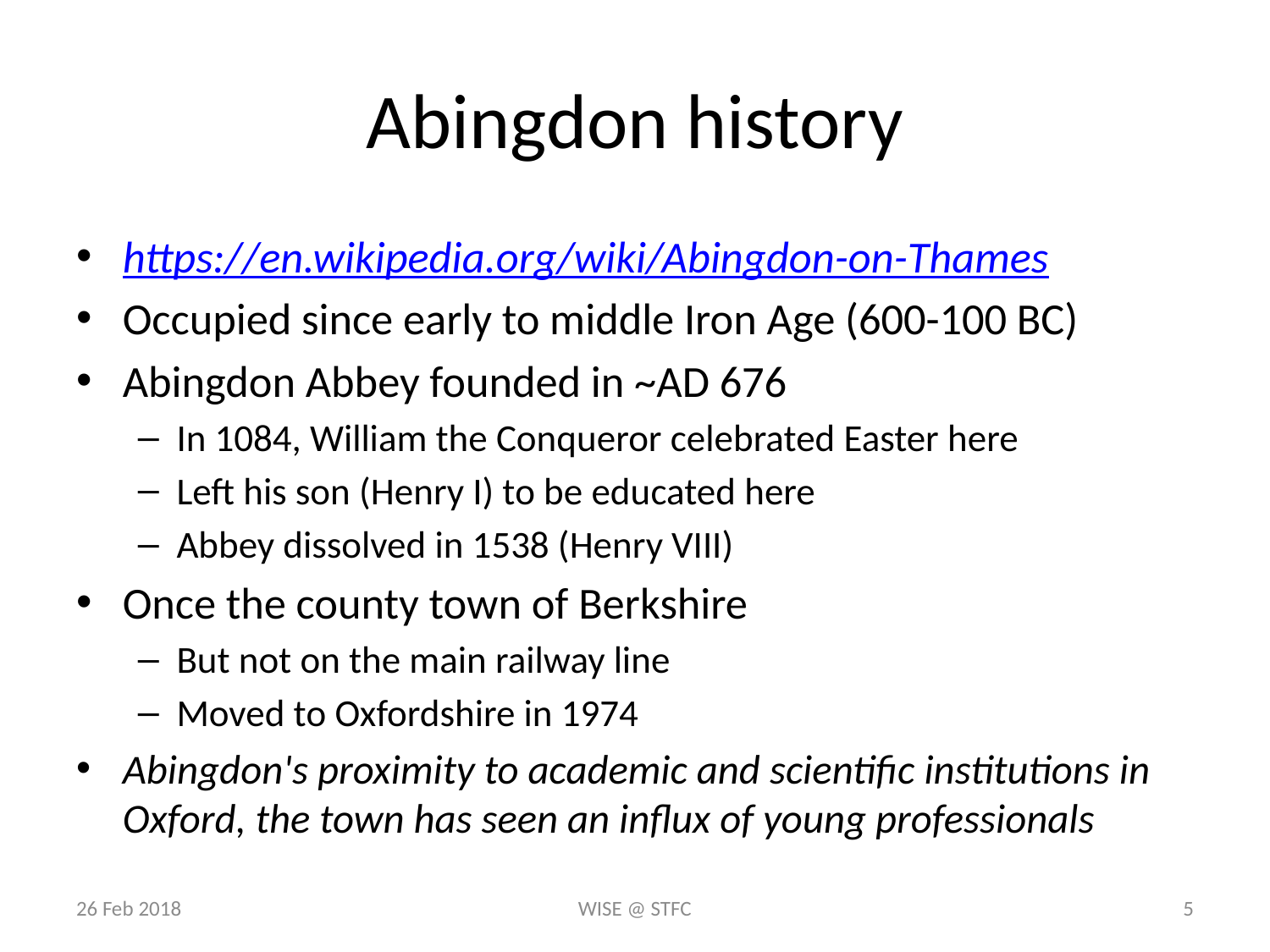

# Abingdon history
https://en.wikipedia.org/wiki/Abingdon-on-Thames
Occupied since early to middle Iron Age (600-100 BC)
Abingdon Abbey founded in ~AD 676
In 1084, William the Conqueror celebrated Easter here
Left his son (Henry I) to be educated here
Abbey dissolved in 1538 (Henry VIII)
Once the county town of Berkshire
But not on the main railway line
Moved to Oxfordshire in 1974
Abingdon's proximity to academic and scientific institutions in Oxford, the town has seen an influx of young professionals
26 Feb 2018
WISE @ STFC
5